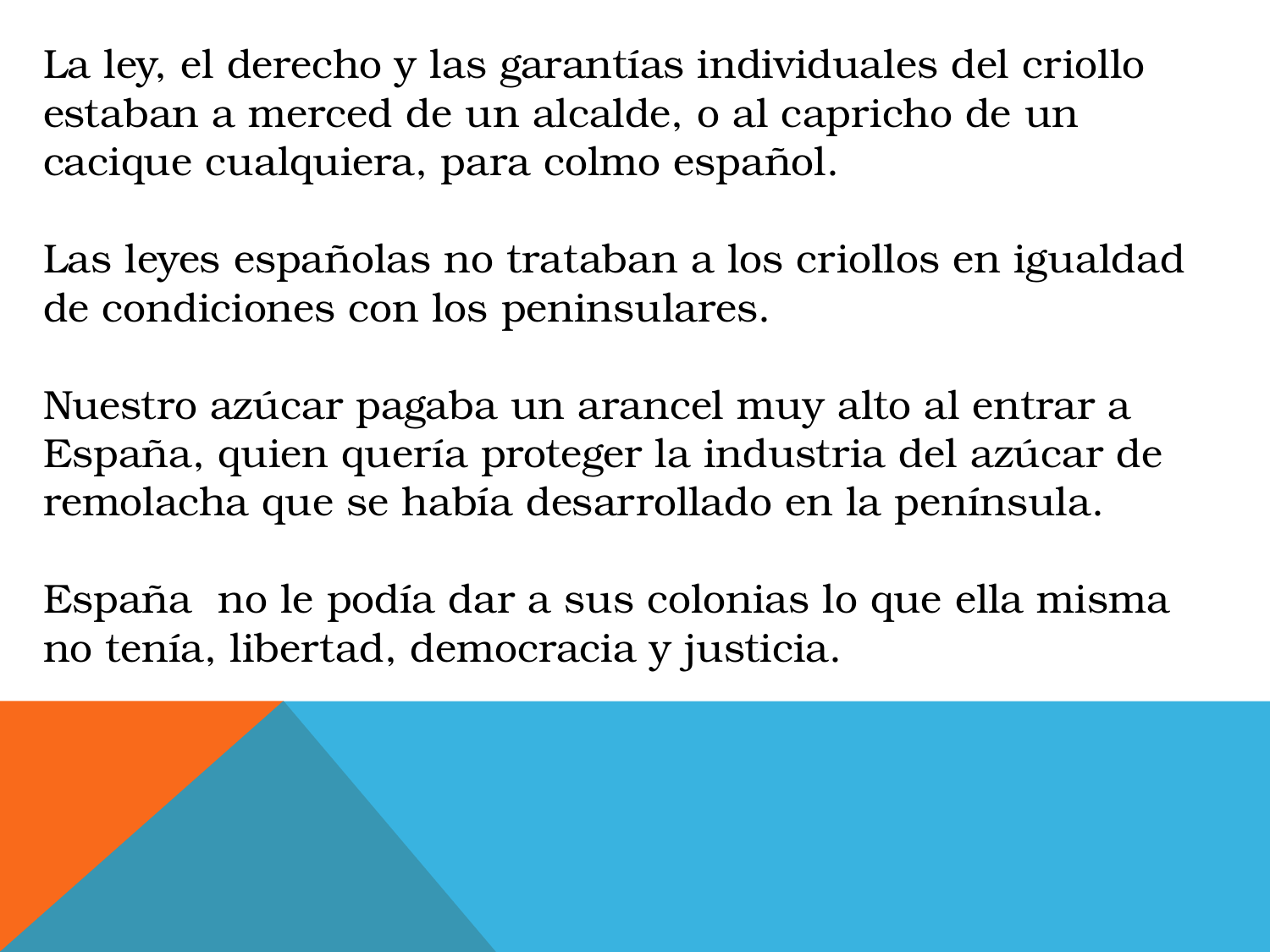

La ley, el derecho y las garantías individuales del criollo estaban a merced de un alcalde, o al capricho de un cacique cualquiera, para colmo español.

Las leyes españolas no trataban a los criollos en igualdad de condiciones con los peninsulares.

Nuestro azúcar pagaba un arancel muy alto al entrar a España, quien quería proteger la industria del azúcar de remolacha que se había desarrollado en la península.

España  no le podía dar a sus colonias lo que ella misma no tenía, libertad, democracia y justicia.